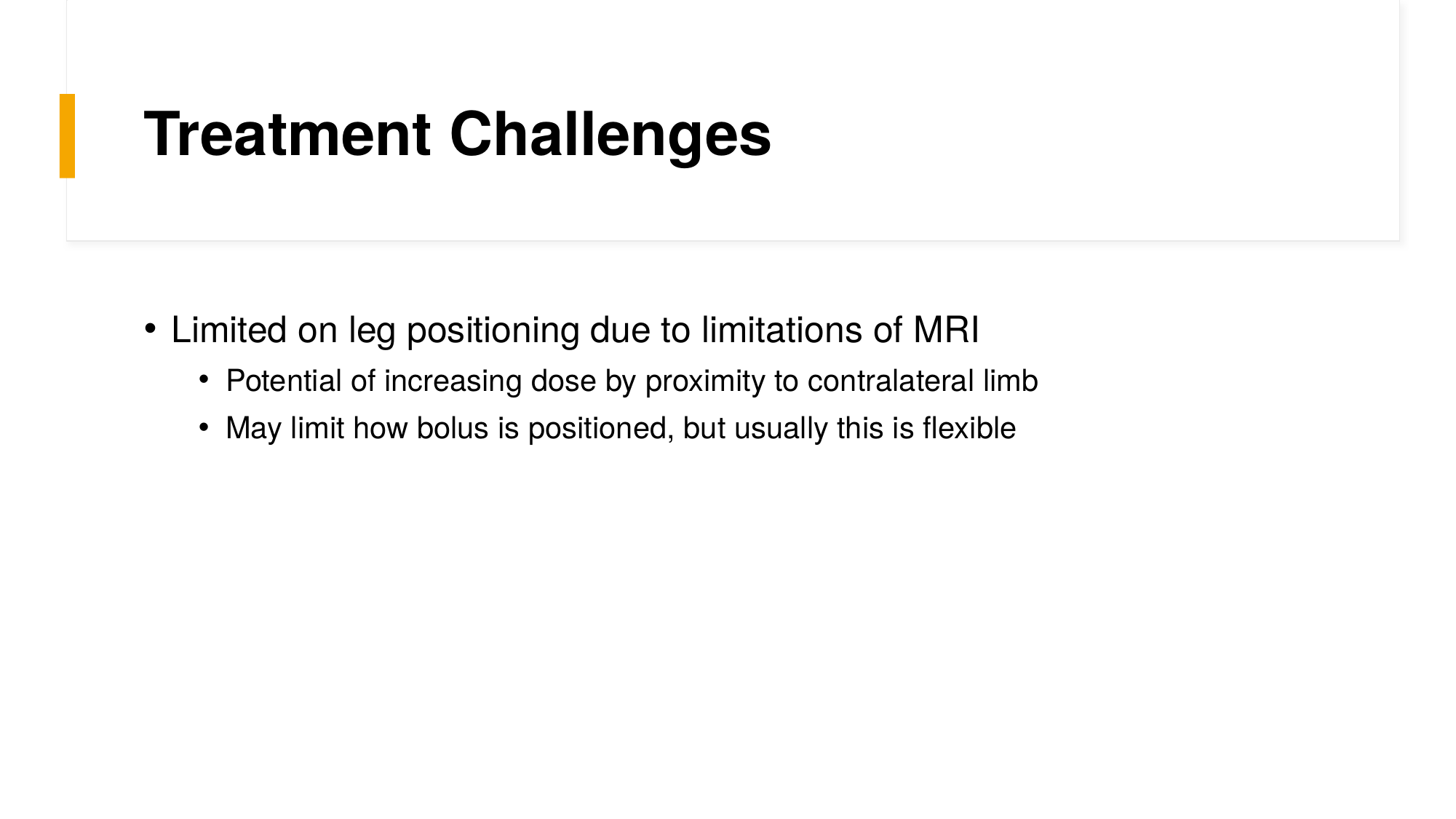

# Treatment Challenges
Limited on leg positioning due to limitations of MRI
Potential of increasing dose by proximity to contralateral limb
May limit how bolus is positioned, but usually this is flexible